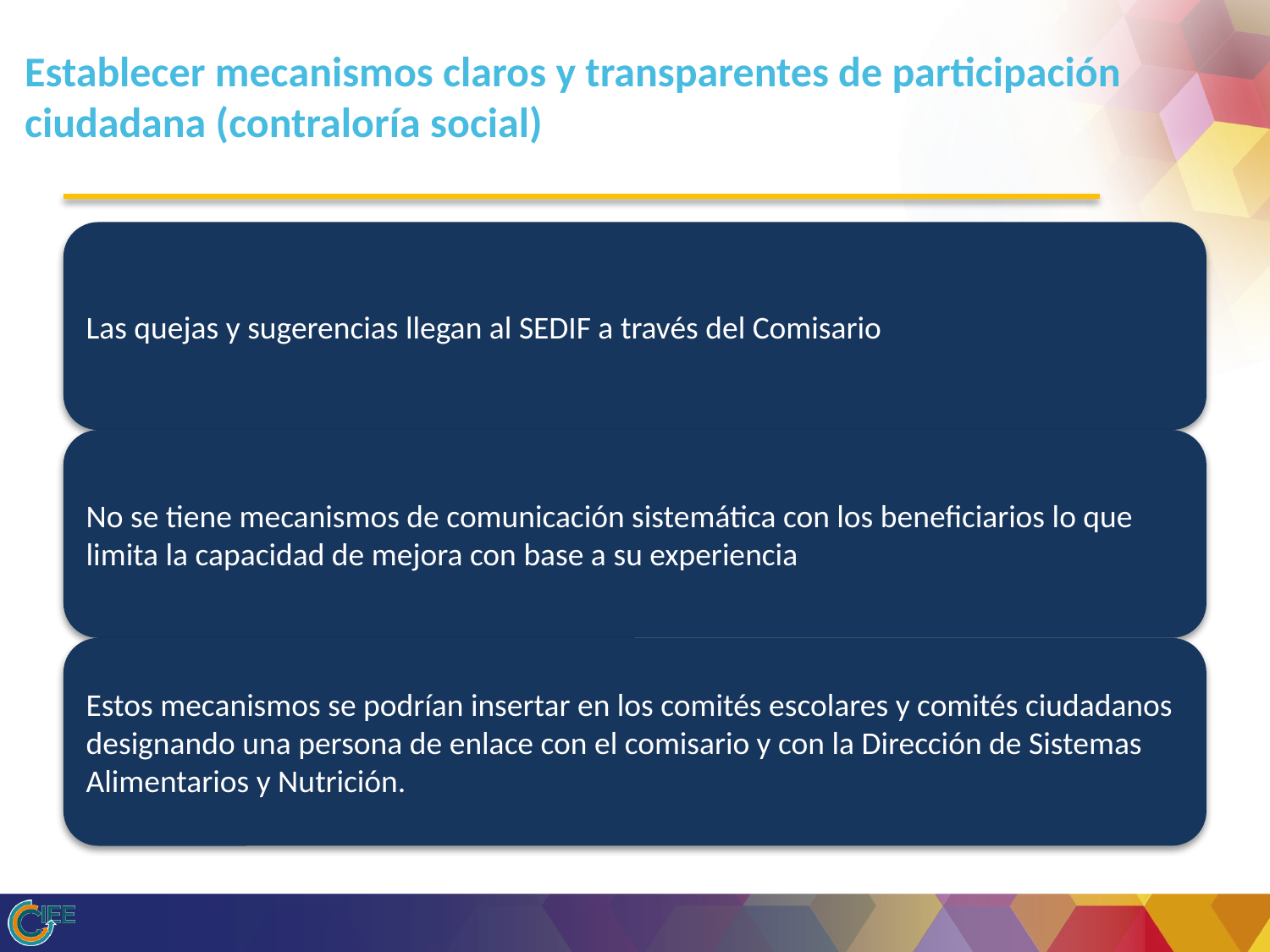

# Establecer mecanismos claros y transparentes de participación ciudadana (contraloría social)
Las quejas y sugerencias llegan al SEDIF a través del Comisario
No se tiene mecanismos de comunicación sistemática con los beneficiarios lo que limita la capacidad de mejora con base a su experiencia
Estos mecanismos se podrían insertar en los comités escolares y comités ciudadanos designando una persona de enlace con el comisario y con la Dirección de Sistemas Alimentarios y Nutrición.